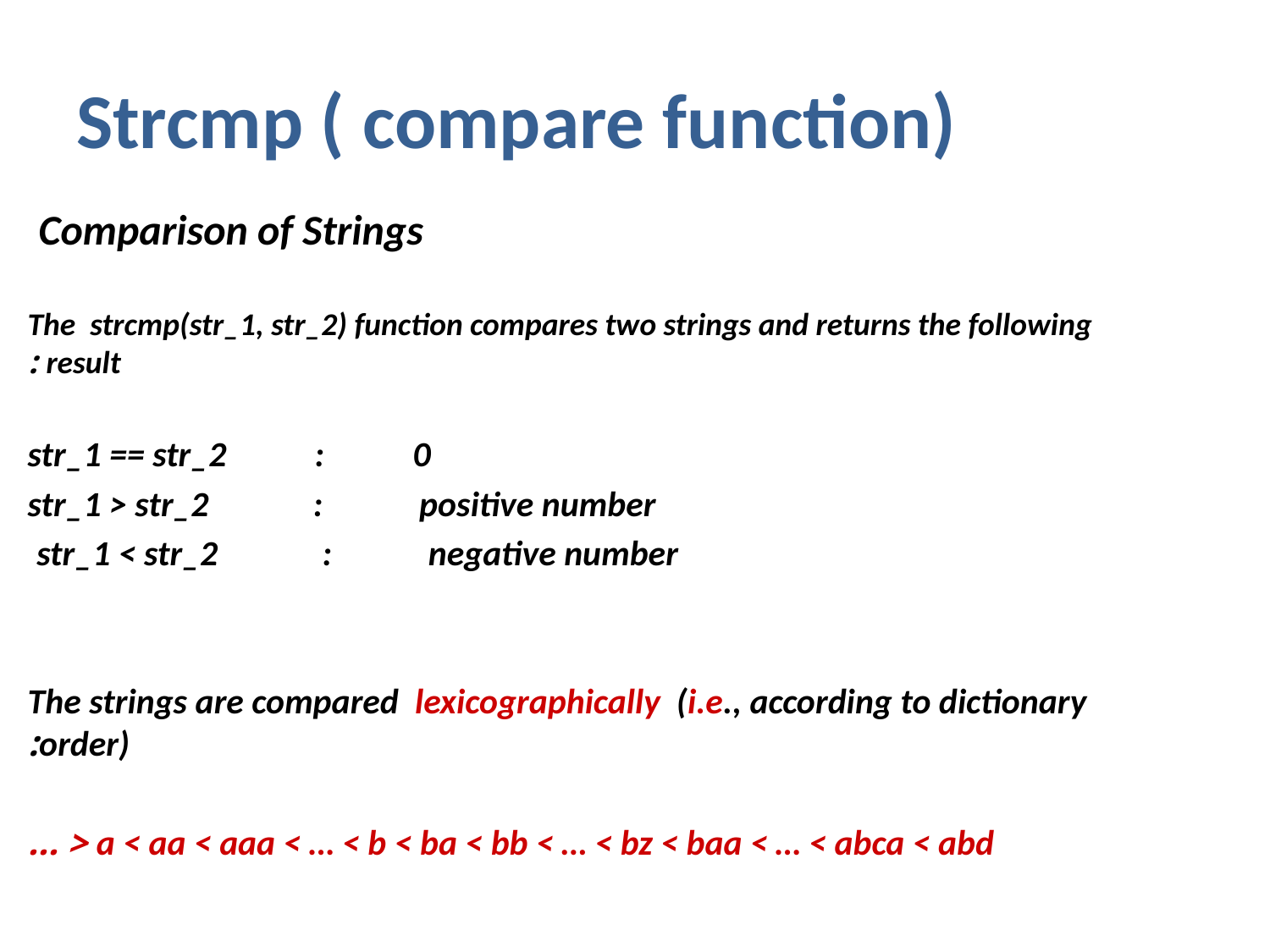

# Strcmp ( compare function)
      Comparison of Strings

The  strcmp(str_1, str_2) function compares two strings and returns the following result :

 str_1 == str_2           :           0
 str_1 > str_2             :            positive number
 str_1 < str_2             :            negative number

The strings are compared  lexicographically  (i.e., according to dictionary order):

a < aa < aaa < … < b < ba < bb < … < bz < baa < … < abca < abd < ...